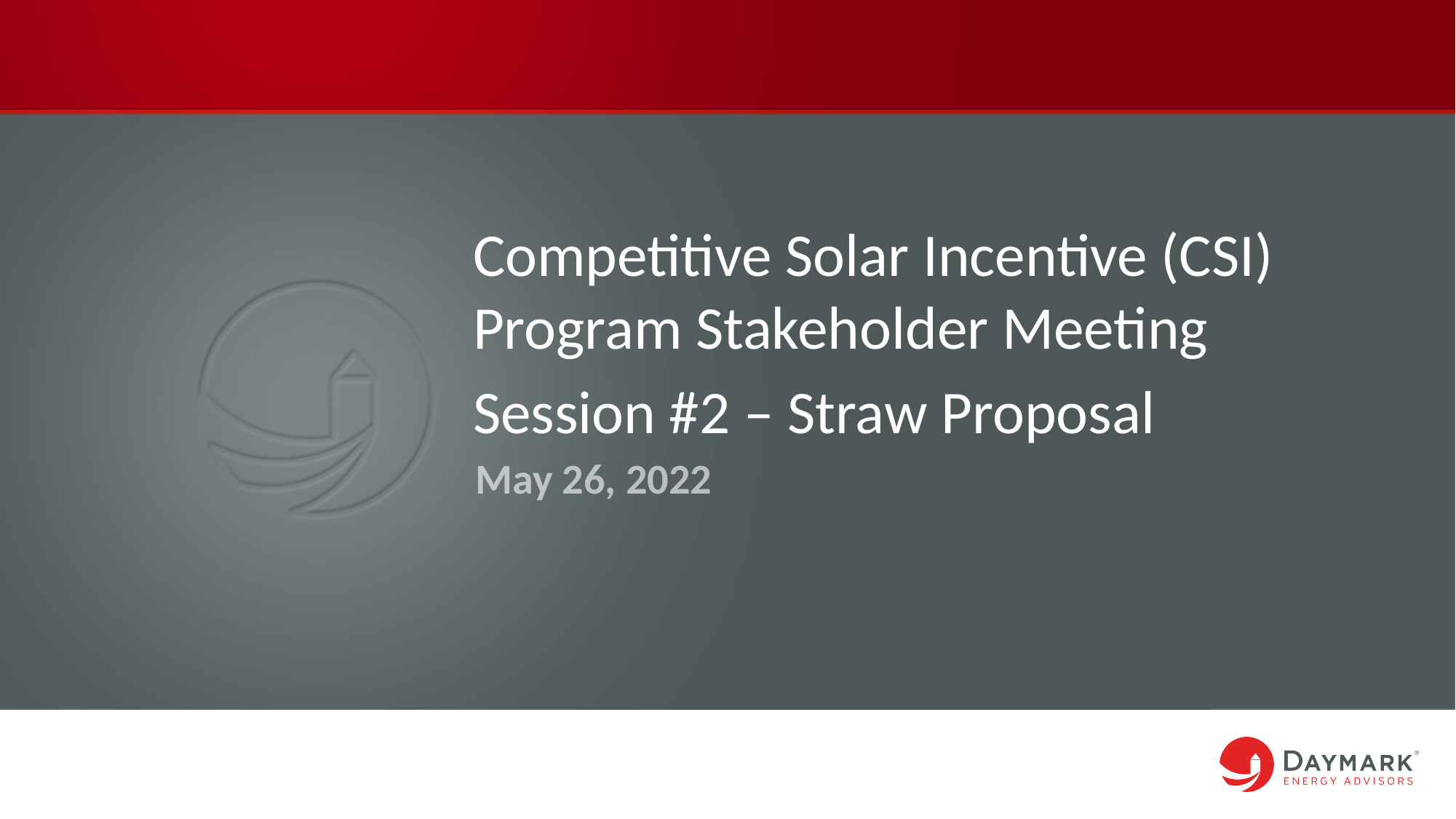

Competitive Solar Incentive (CSI) Program Stakeholder Meeting
Session #2 – Straw Proposal
May 26, 2022